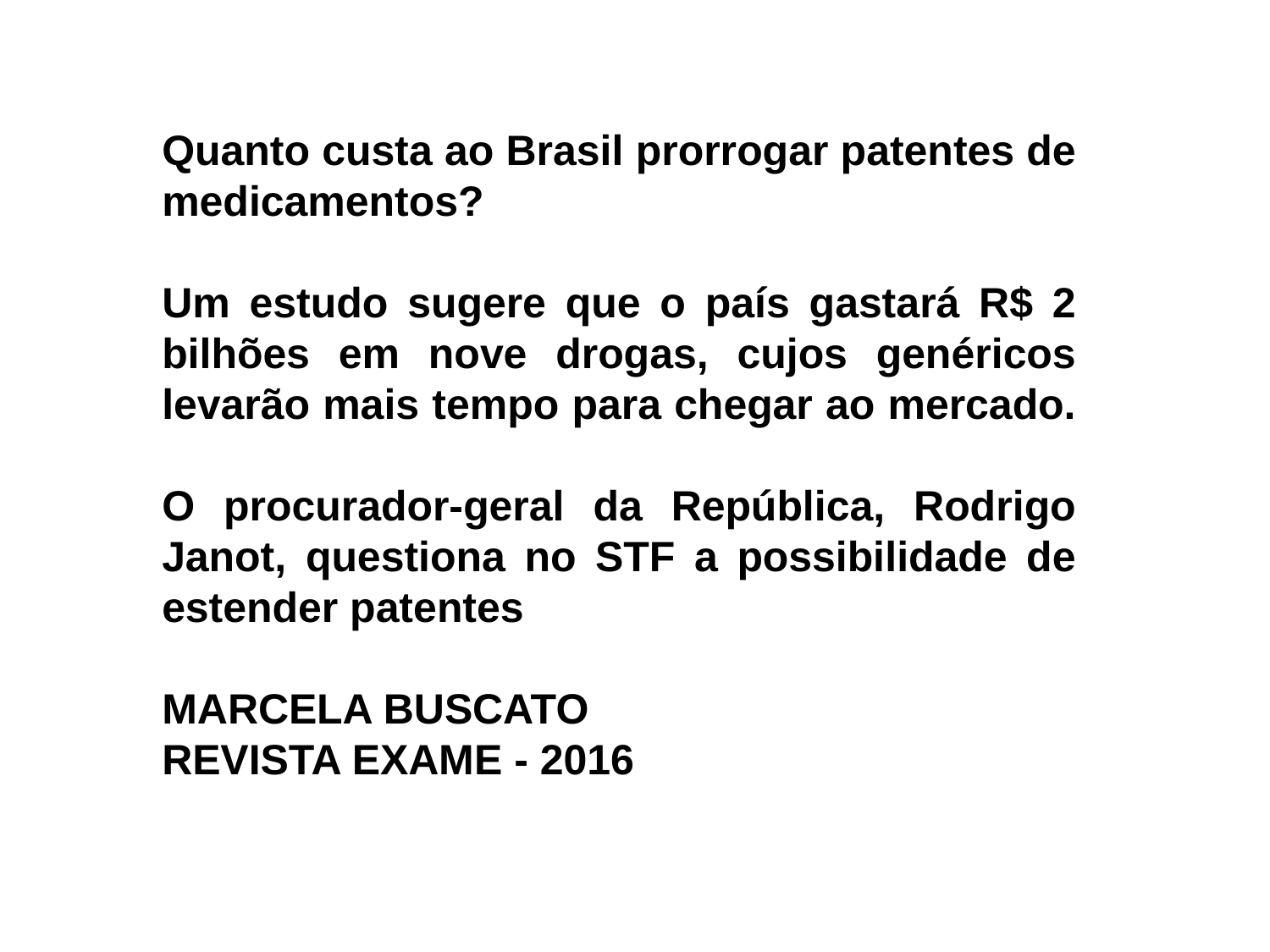

Quanto custa ao Brasil prorrogar patentes de medicamentos?

Um estudo sugere que o país gastará R$ 2 bilhões em nove drogas, cujos genéricos levarão mais tempo para chegar ao mercado.

O procurador-geral da República, Rodrigo Janot, questiona no STF a possibilidade de estender patentes

MARCELA BUSCATO
REVISTA EXAME - 2016